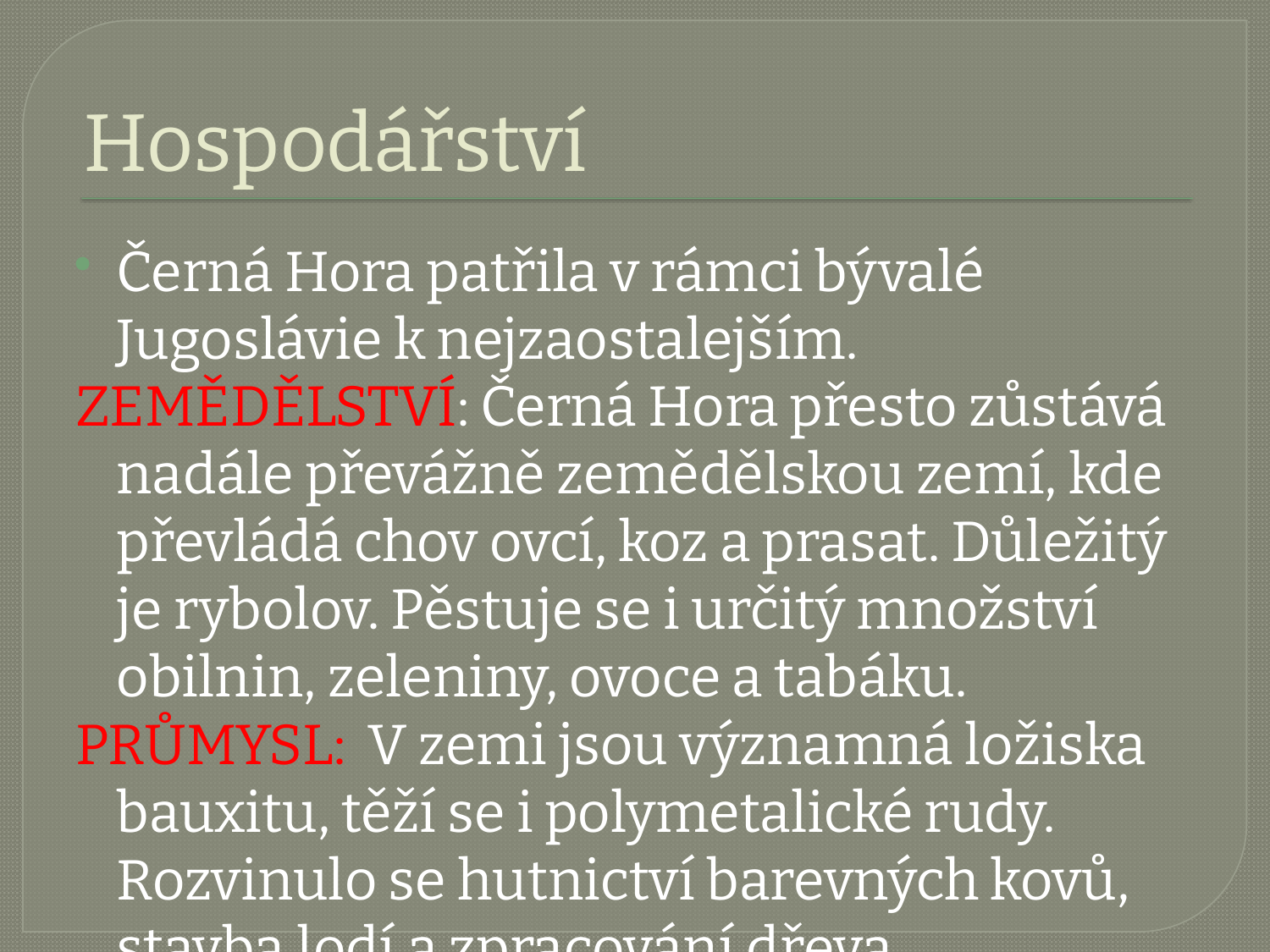

# Hospodářství
Černá Hora patřila v rámci bývalé Jugoslávie k nejzaostalejším.
ZEMĚDĚLSTVÍ: Černá Hora přesto zůstává nadále převážně zemědělskou zemí, kde převládá chov ovcí, koz a prasat. Důležitý je rybolov. Pěstuje se i určitý množství obilnin, zeleniny, ovoce a tabáku.
PRŮMYSL:  V zemi jsou významná ložiska bauxitu, těží se i polymetalické rudy. Rozvinulo se hutnictví barevných kovů, stavba lodí a zpracování dřeva.